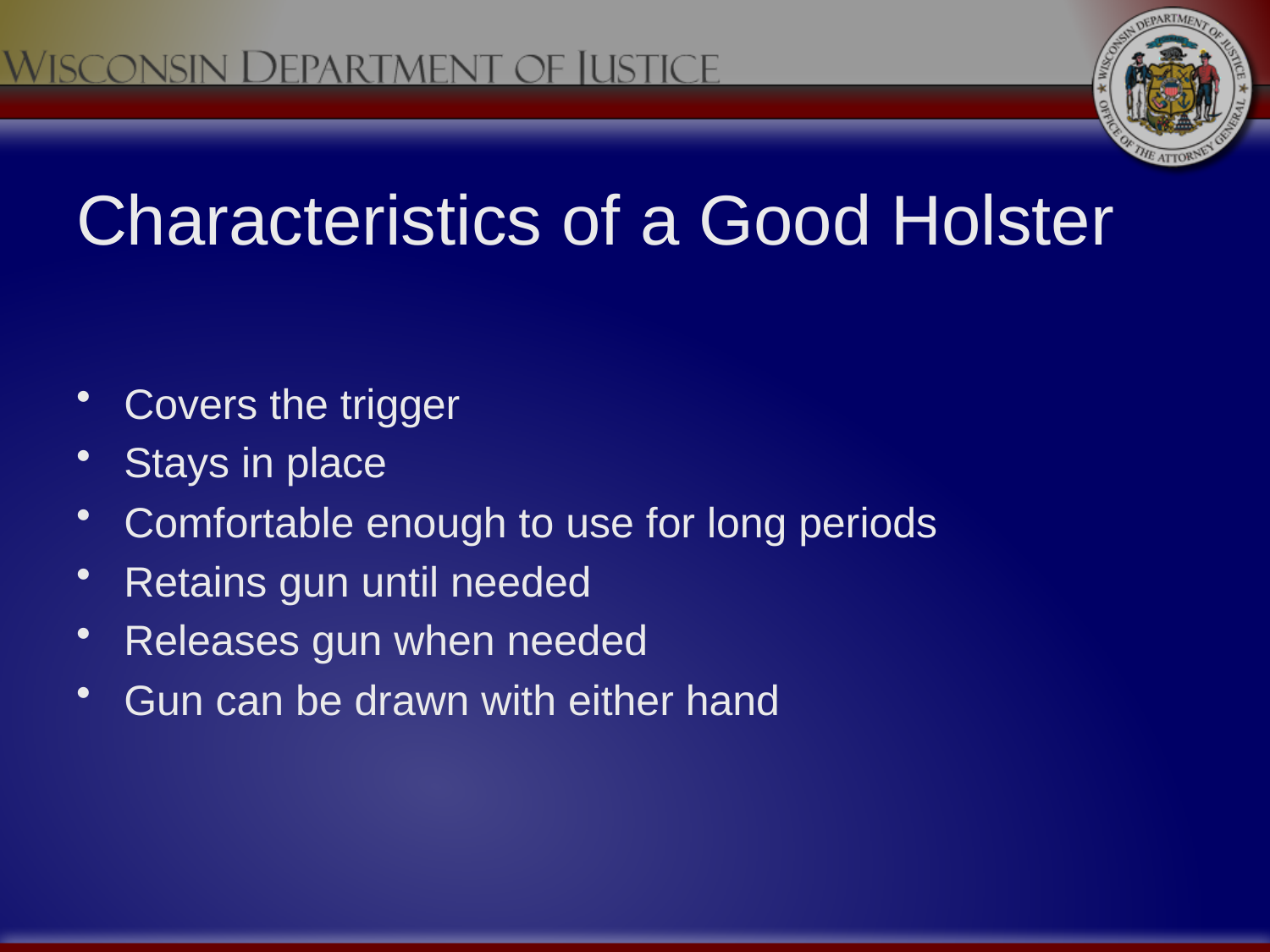

# Characteristics of a Good Holster
Covers the trigger
Stays in place
Comfortable enough to use for long periods
Retains gun until needed
Releases gun when needed
Gun can be drawn with either hand